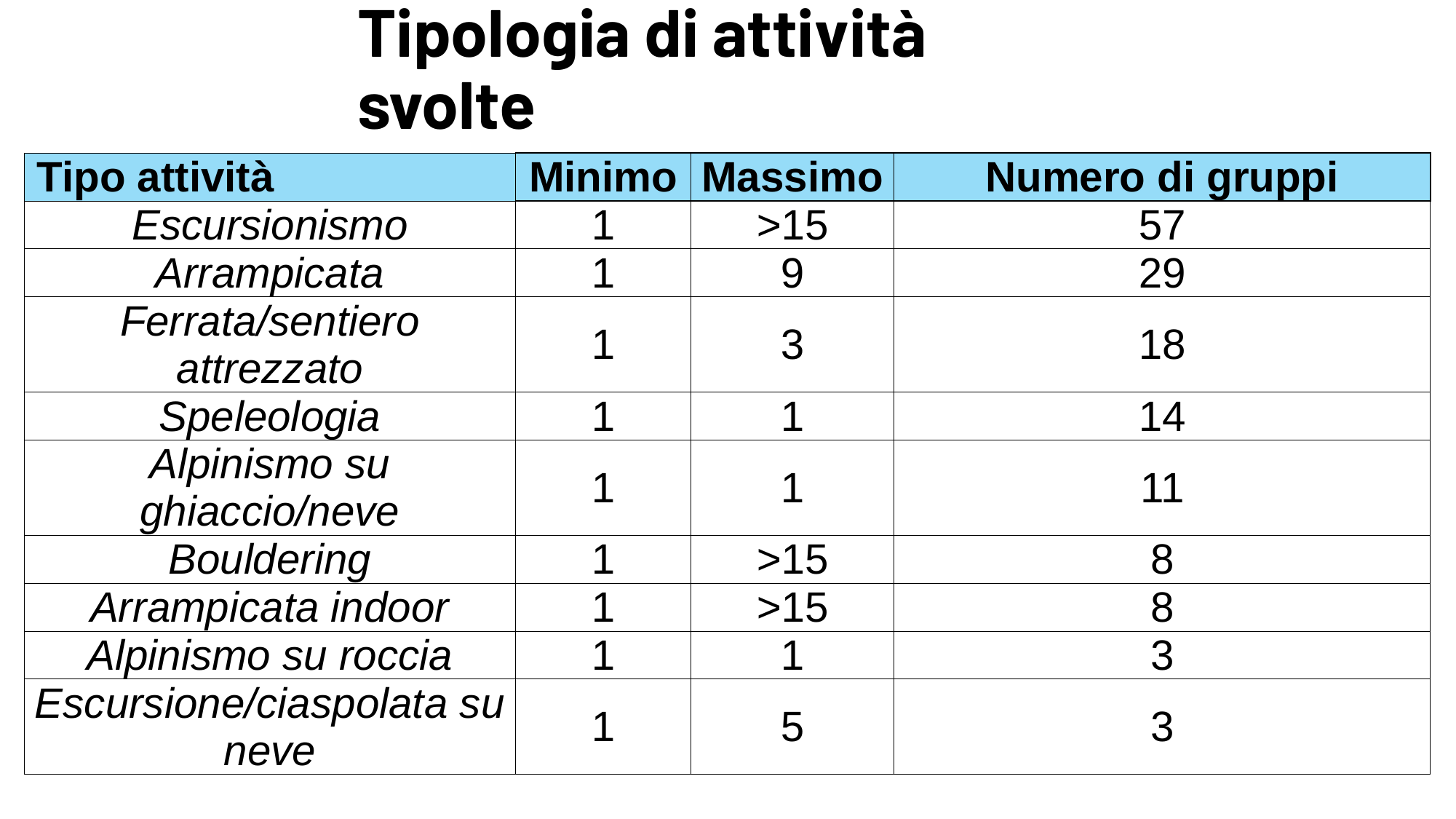

# Tipologia di attività svolte
| Tipo attività | Minimo | Massimo | Numero di gruppi |
| --- | --- | --- | --- |
| Escursionismo | 1 | >15 | 57 |
| Arrampicata | 1 | 9 | 29 |
| Ferrata/sentiero attrezzato | 1 | 3 | 18 |
| Speleologia | 1 | 1 | 14 |
| Alpinismo su ghiaccio/neve | 1 | 1 | 11 |
| Bouldering | 1 | >15 | 8 |
| Arrampicata indoor | 1 | >15 | 8 |
| Alpinismo su roccia | 1 | 1 | 3 |
| Escursione/ciaspolata su neve | 1 | 5 | 3 |